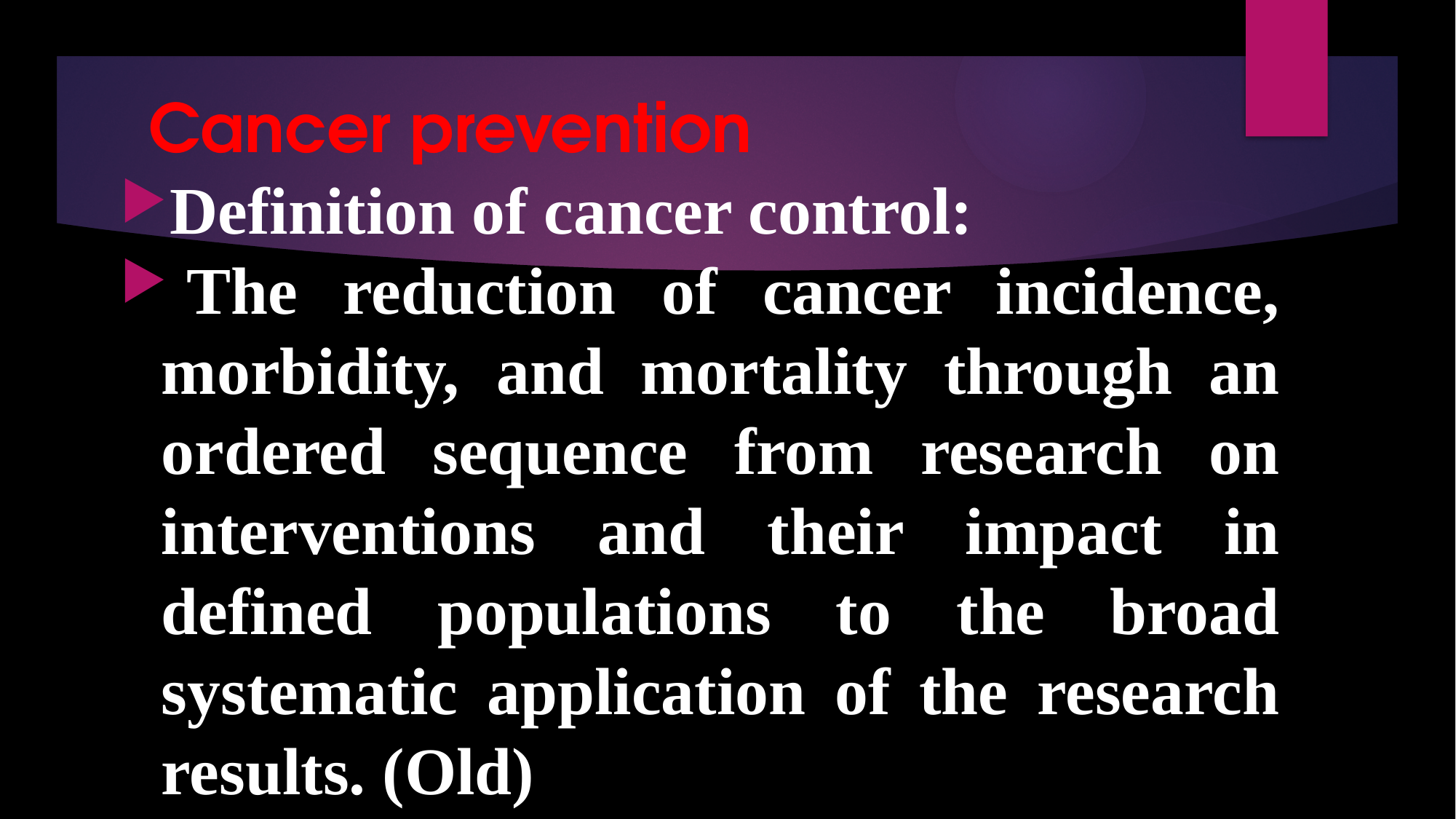

# Cancer prevention
Definition of cancer control:
 The reduction of cancer incidence, morbidity, and mortality through an ordered sequence from research on interventions and their impact in defined populations to the broad systematic application of the research results. (Old)